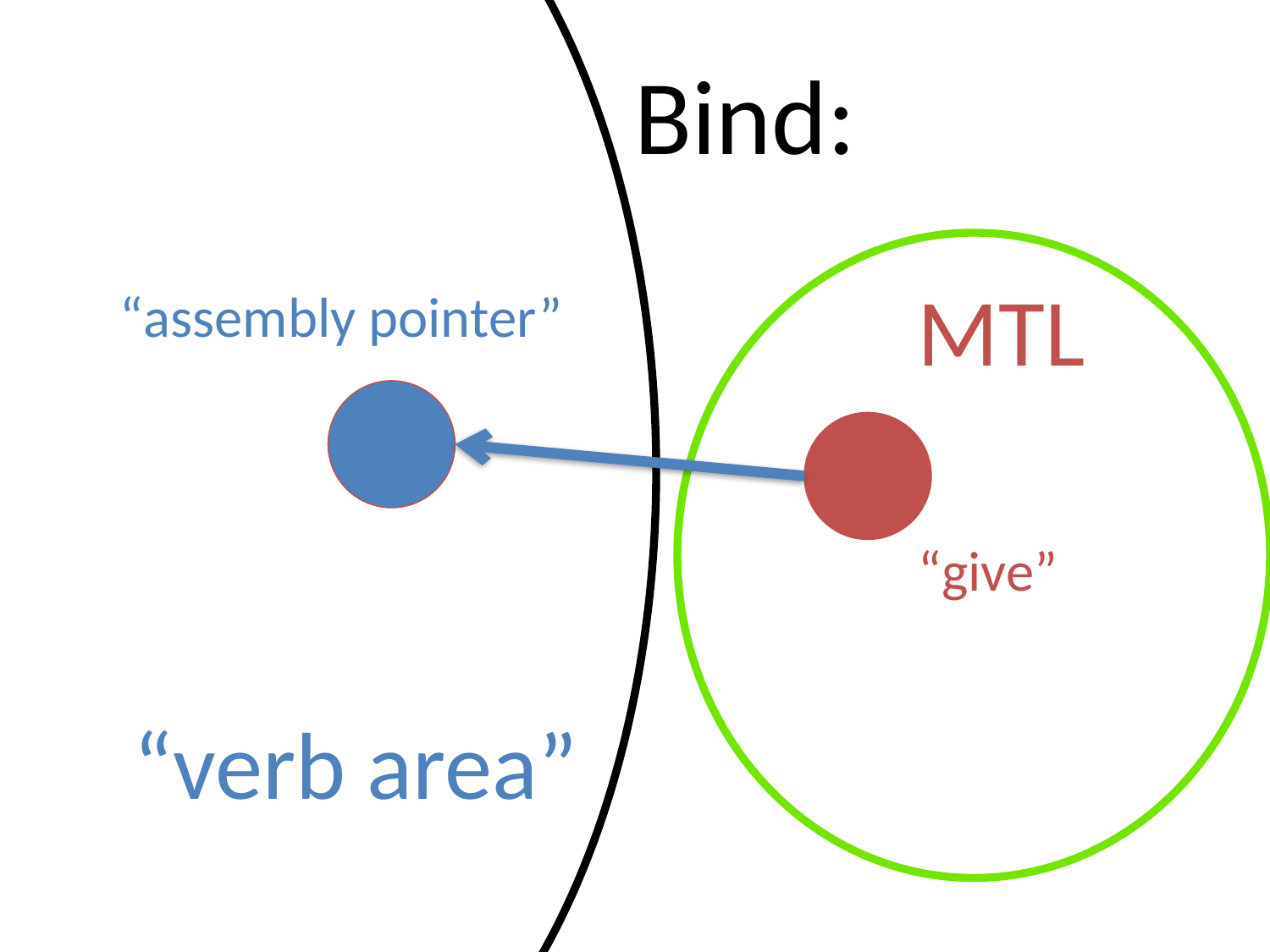

Bind:

MTL
“assembly pointer”

“give”
“verb area”